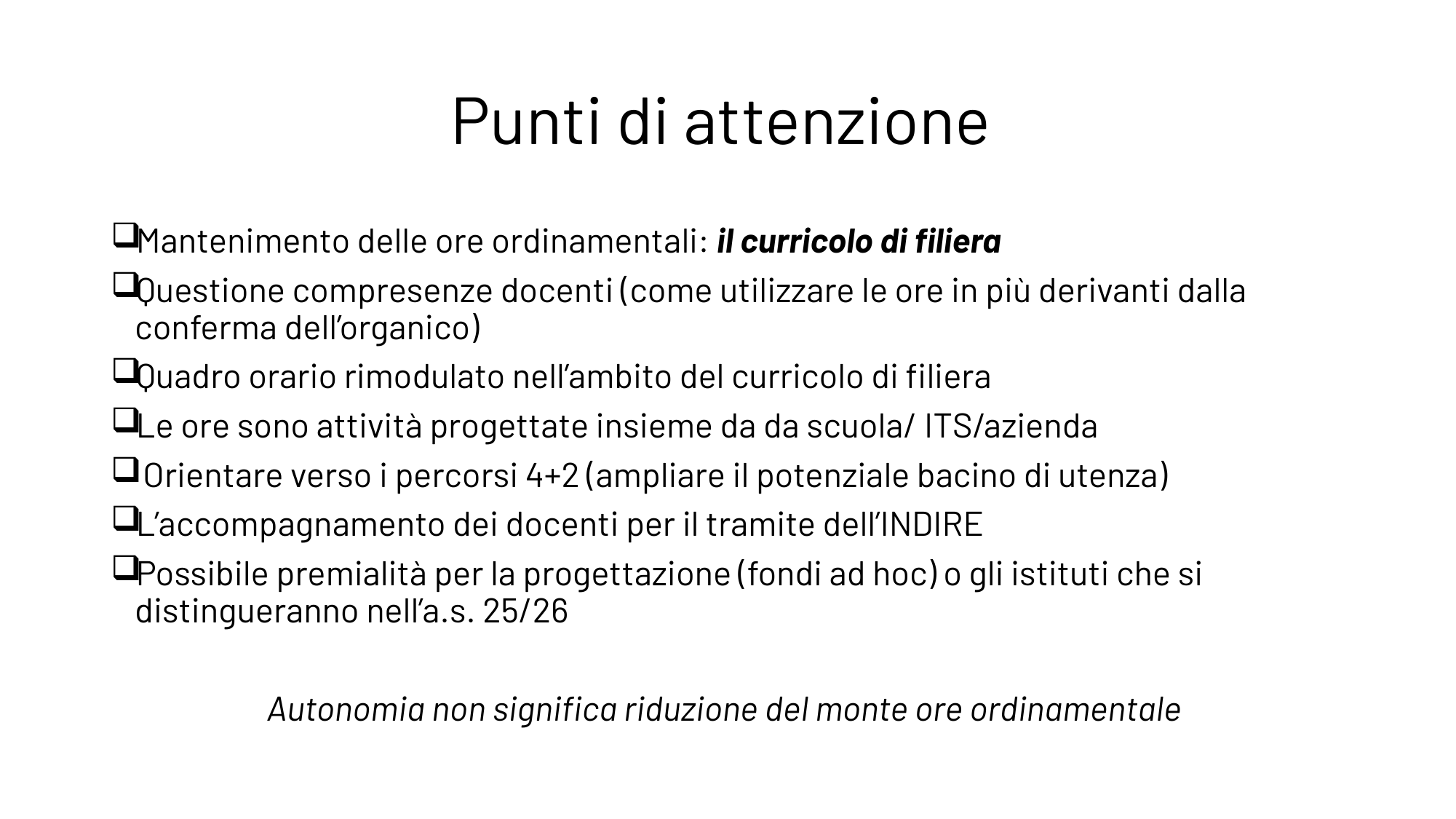

# Punti di attenzione
Mantenimento delle ore ordinamentali: il curricolo di filiera
Questione compresenze docenti (come utilizzare le ore in più derivanti dalla conferma dell’organico)
Quadro orario rimodulato nell’ambito del curricolo di filiera
Le ore sono attività progettate insieme da da scuola/ ITS/azienda
 Orientare verso i percorsi 4+2 (ampliare il potenziale bacino di utenza)
L’accompagnamento dei docenti per il tramite dell’INDIRE
Possibile premialità per la progettazione (fondi ad hoc) o gli istituti che si distingueranno nell’a.s. 25/26

Autonomia non significa riduzione del monte ore ordinamentale